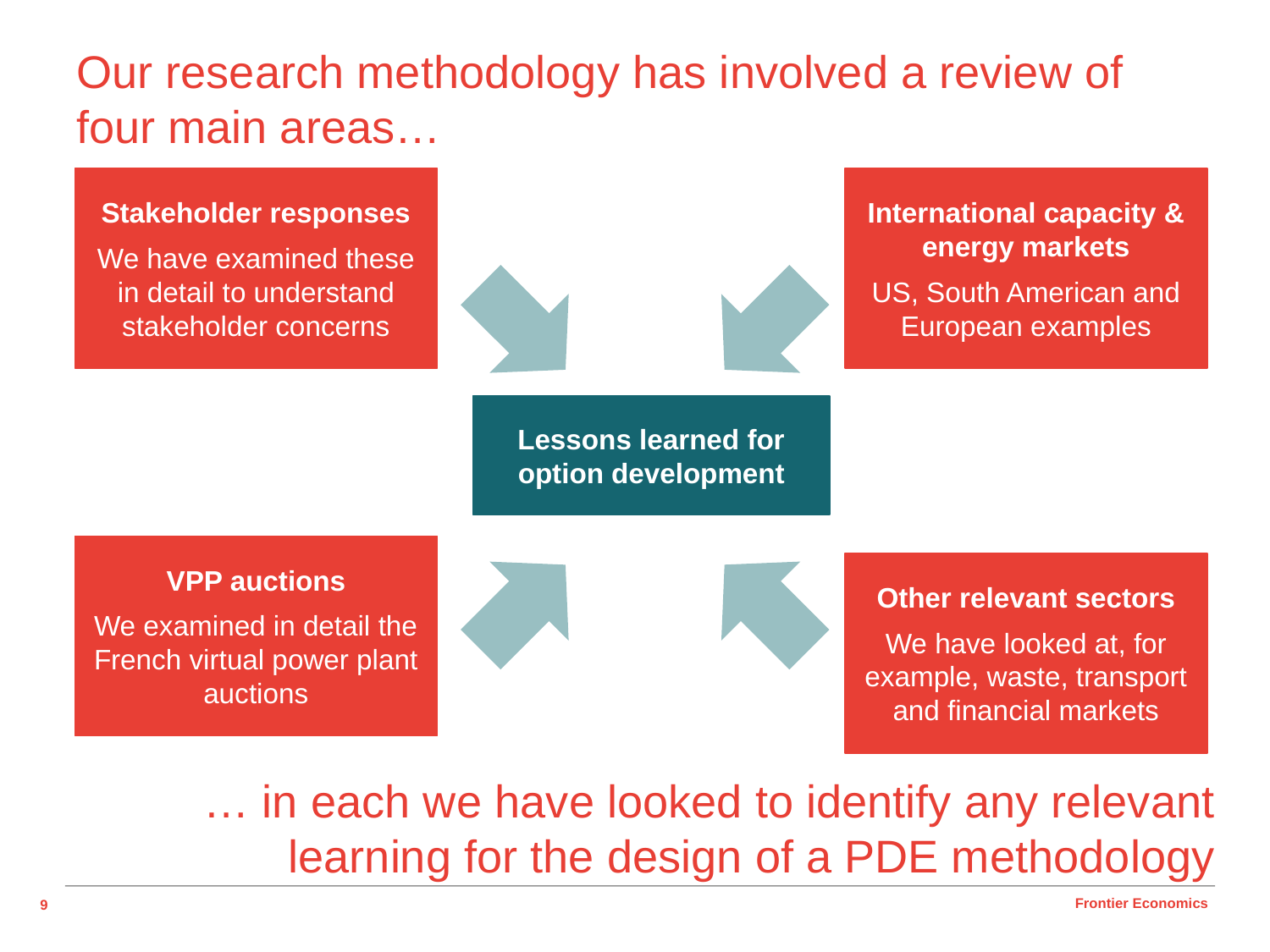

# Our research methodology has involved a review of four main areas…
Stakeholder responses
We have examined these in detail to understand stakeholder concerns
International capacity & energy markets
US, South American and European examples

Lessons learned for option development
VPP auctions
We examined in detail the French virtual power plant auctions

Other relevant sectors
We have looked at, for example, waste, transport and financial markets
… in each we have looked to identify any relevant learning for the design of a PDE methodology